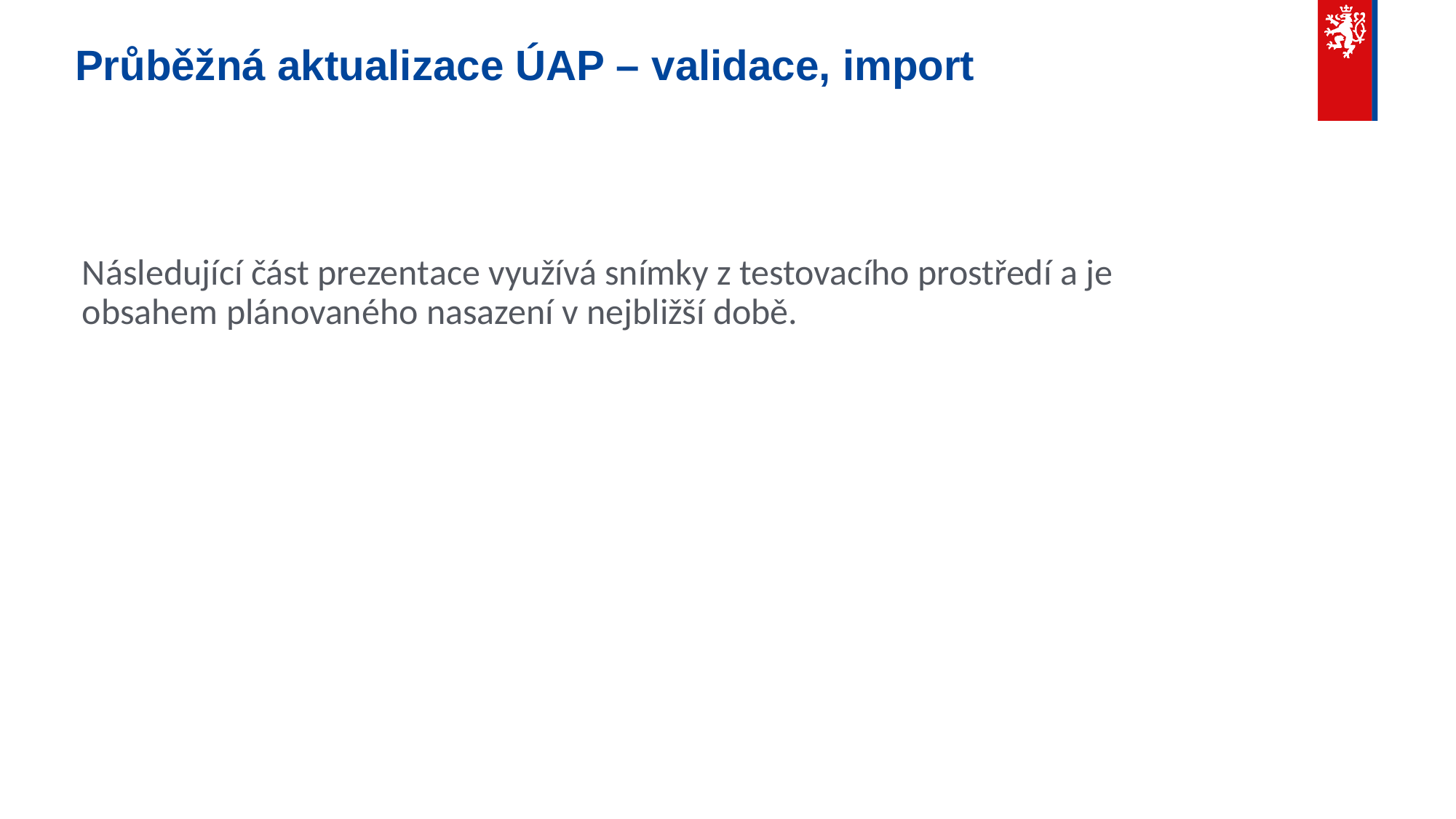

Průběžná aktualizace ÚAP – validace, import
Následující část prezentace využívá snímky z testovacího prostředí a je obsahem plánovaného nasazení v nejbližší době.